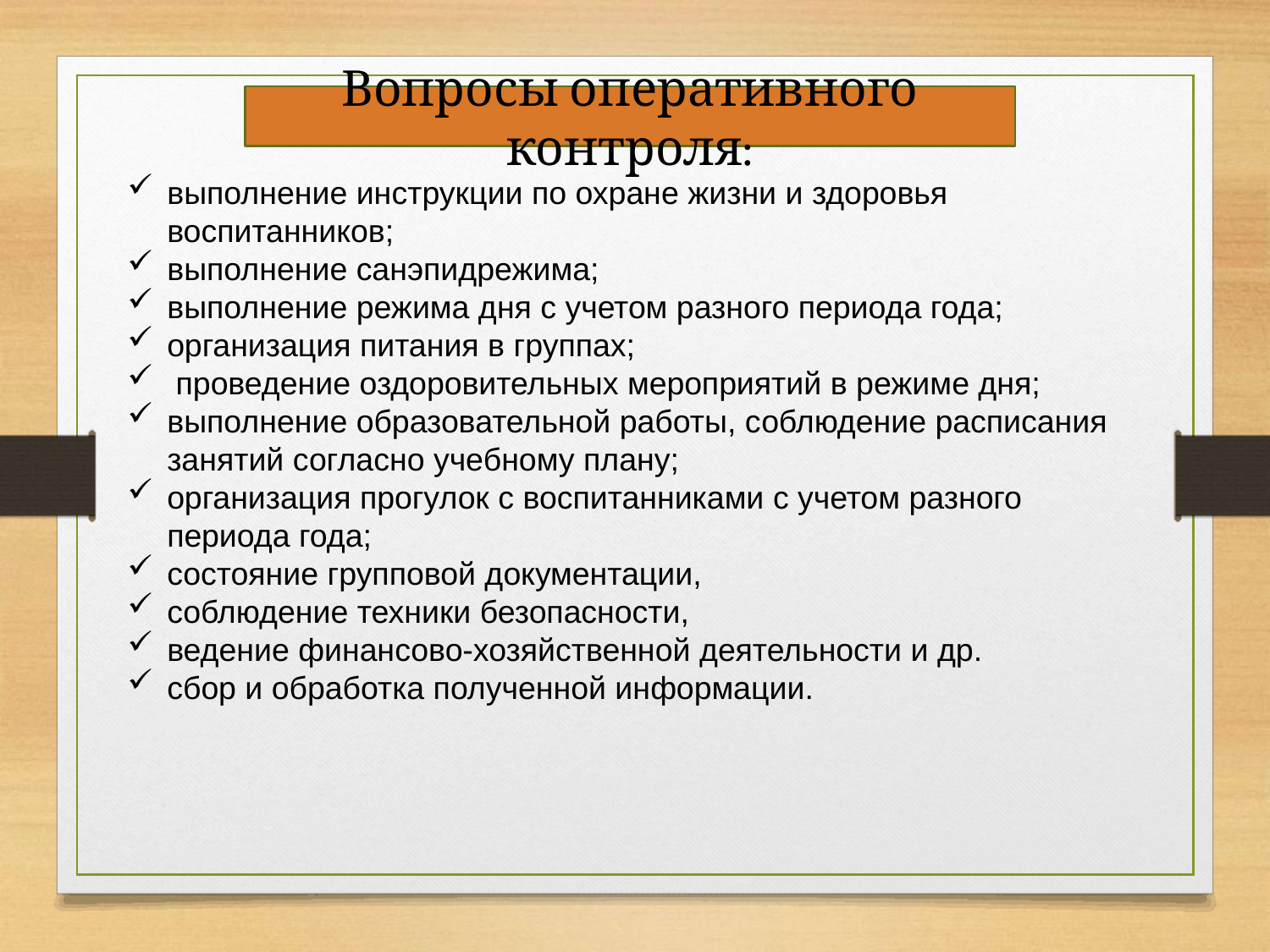

Вопросы оперативного контроля:
выполнение инструкции по охране жизни и здоровья воспитанников;
выполнение санэпидрежима;
выполнение режима дня с учетом разного периода года;
организация питания в группах;
 проведение оздоровительных мероприятий в режиме дня;
выполнение образовательной работы, соблюдение расписания занятий согласно учебному плану;
организация прогулок с воспитанниками с учетом разного периода года;
состояние групповой документации,
соблюдение техники безопасности,
ведение финансово-хозяйственной деятельности и др.
сбор и обработка полученной информации.